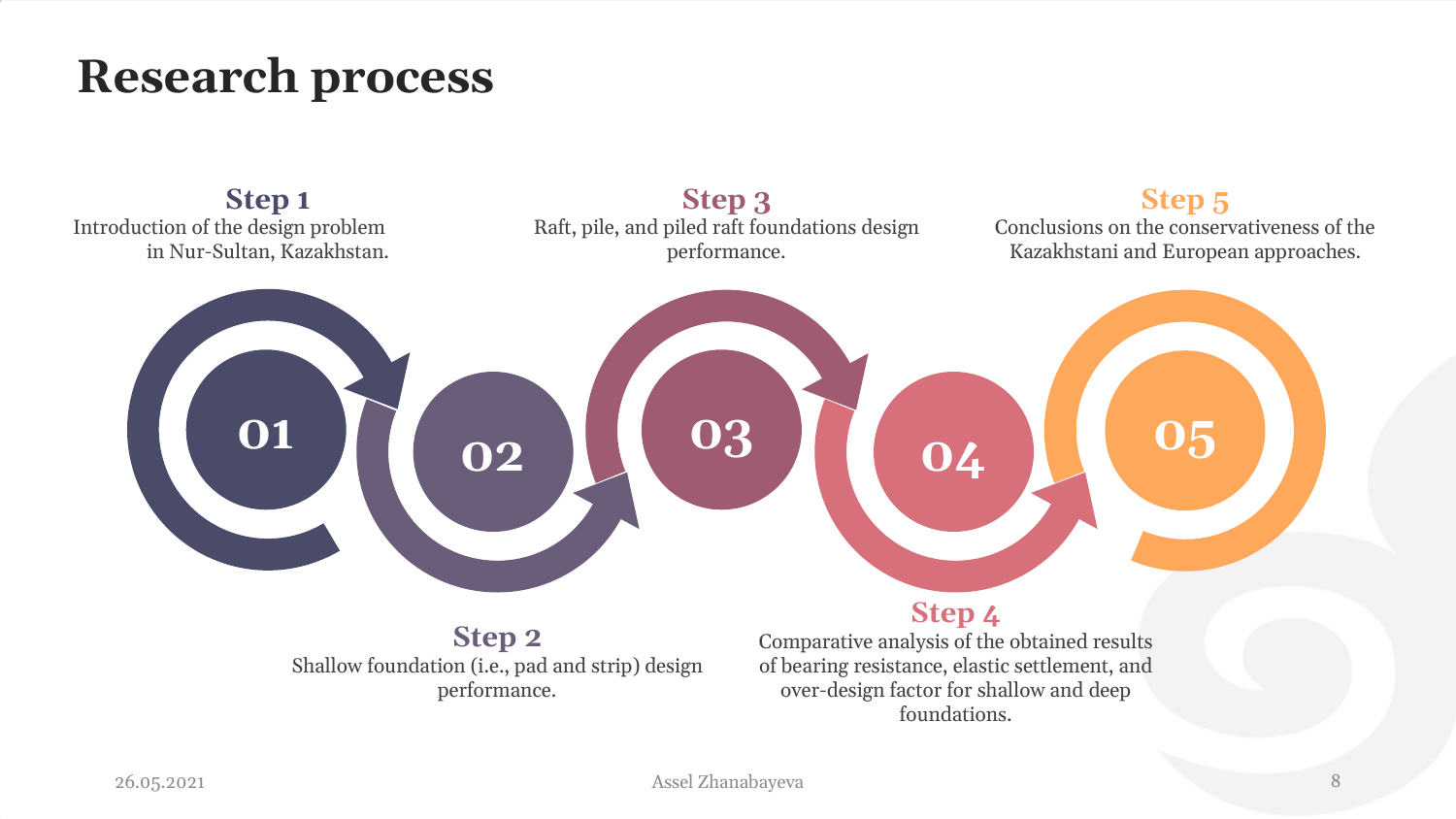

# Research process
Step 3
Raft, pile, and piled raft foundations design performance.
Step 5
Conclusions on the conservativeness of the Kazakhstani and European approaches.
Step 1
Introduction of the design problem                 in Nur-Sultan, Kazakhstan.

03
01
05
02
04
Step 4
Comparative analysis of the obtained results of bearing resistance, elastic settlement, and over-design factor for shallow and deep foundations.
Step 2
Shallow foundation (i.e., pad and strip) design performance.
26.05.2021
Assel Zhanabayeva
8